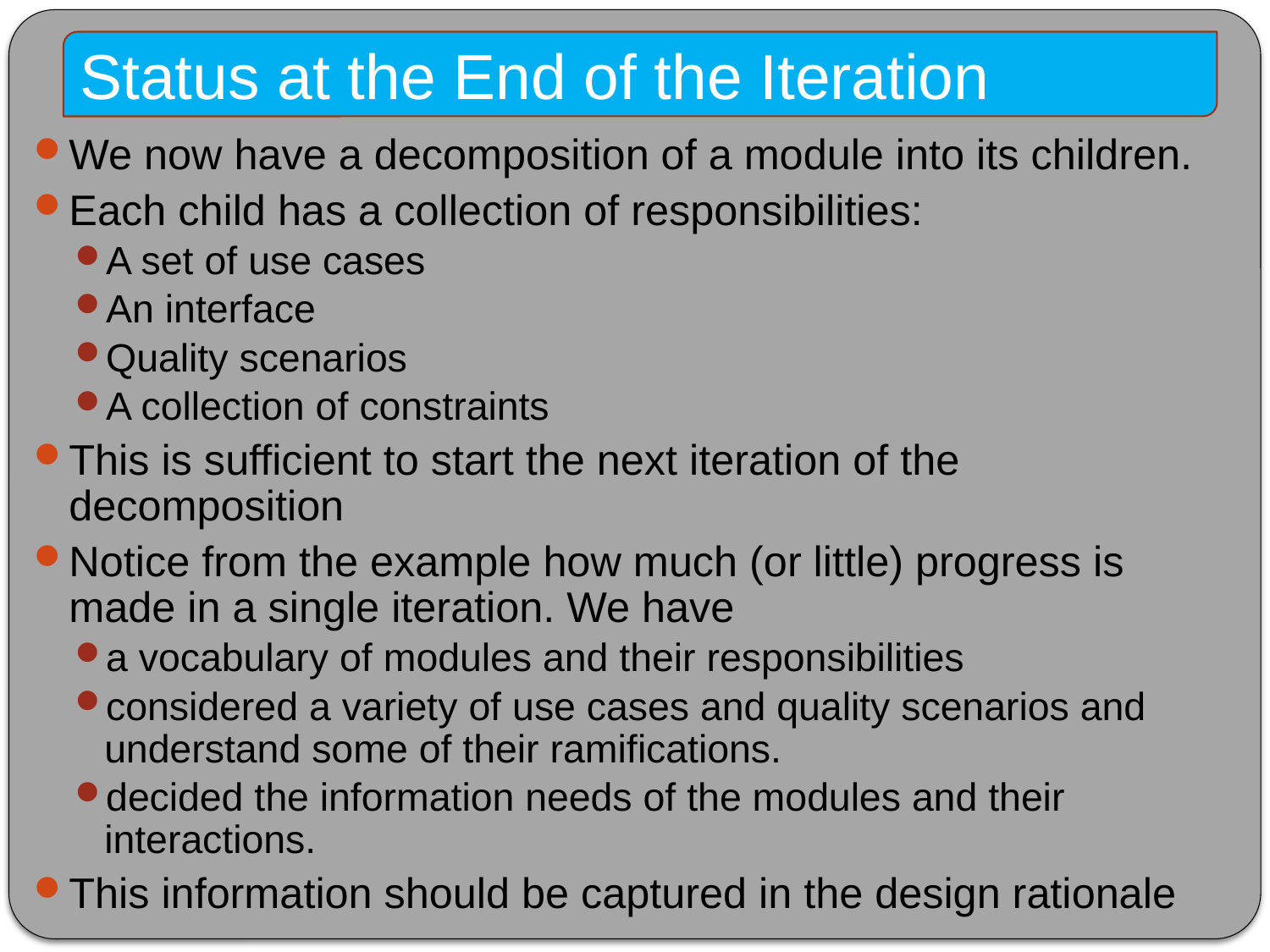

Status at the End of the Iteration
We now have a decomposition of a module into its children.
Each child has a collection of responsibilities:
A set of use cases
An interface
Quality scenarios
A collection of constraints
This is sufficient to start the next iteration of the decomposition
Notice from the example how much (or little) progress is made in a single iteration. We have
a vocabulary of modules and their responsibilities
considered a variety of use cases and quality scenarios and understand some of their ramifications.
decided the information needs of the modules and their interactions.
This information should be captured in the design rationale